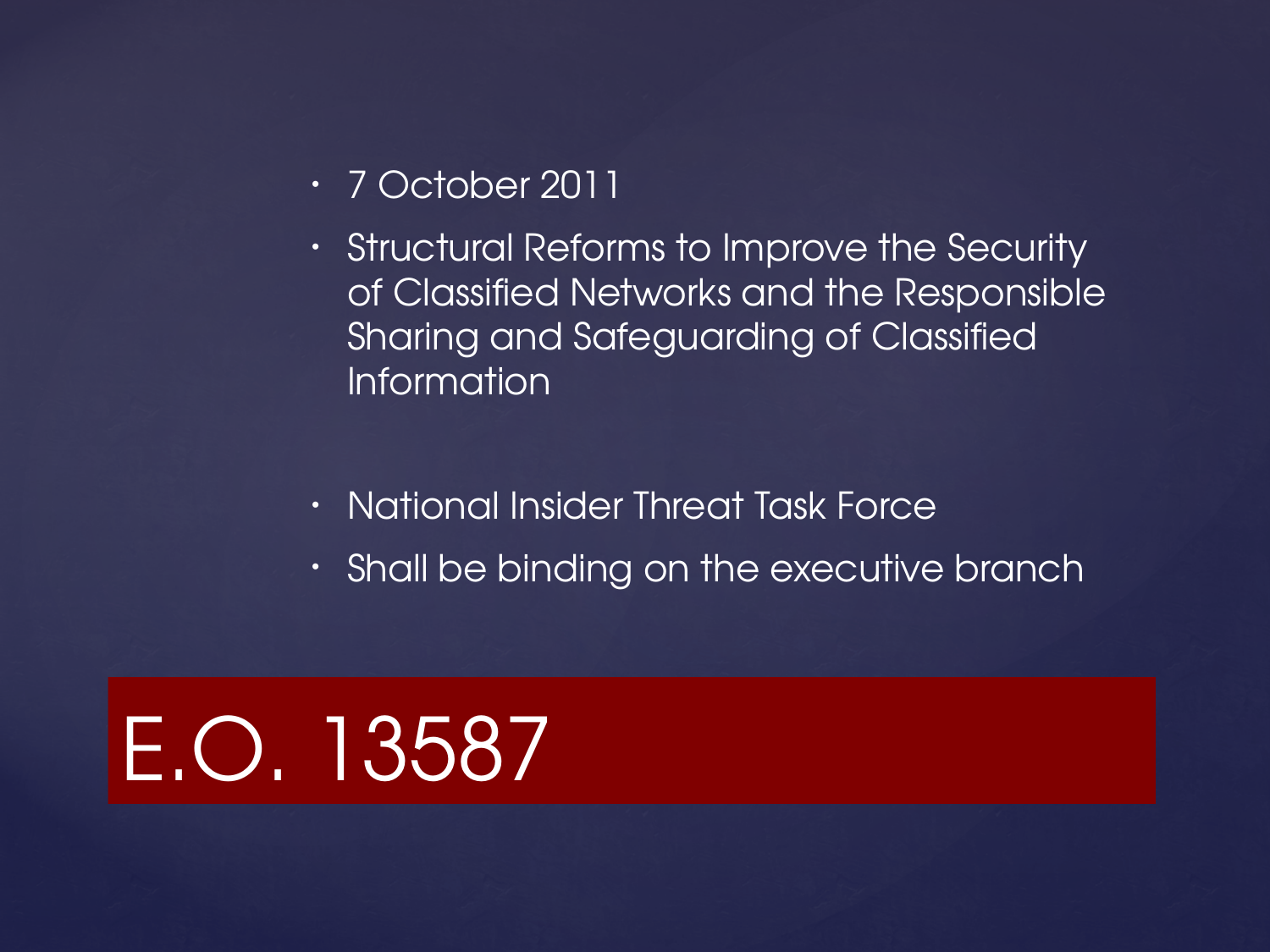

7 October 2011
Structural Reforms to Improve the Security of Classified Networks and the Responsible Sharing and Safeguarding of Classified Information

National Insider Threat Task Force
Shall be binding on the executive branch
# E.O. 13587